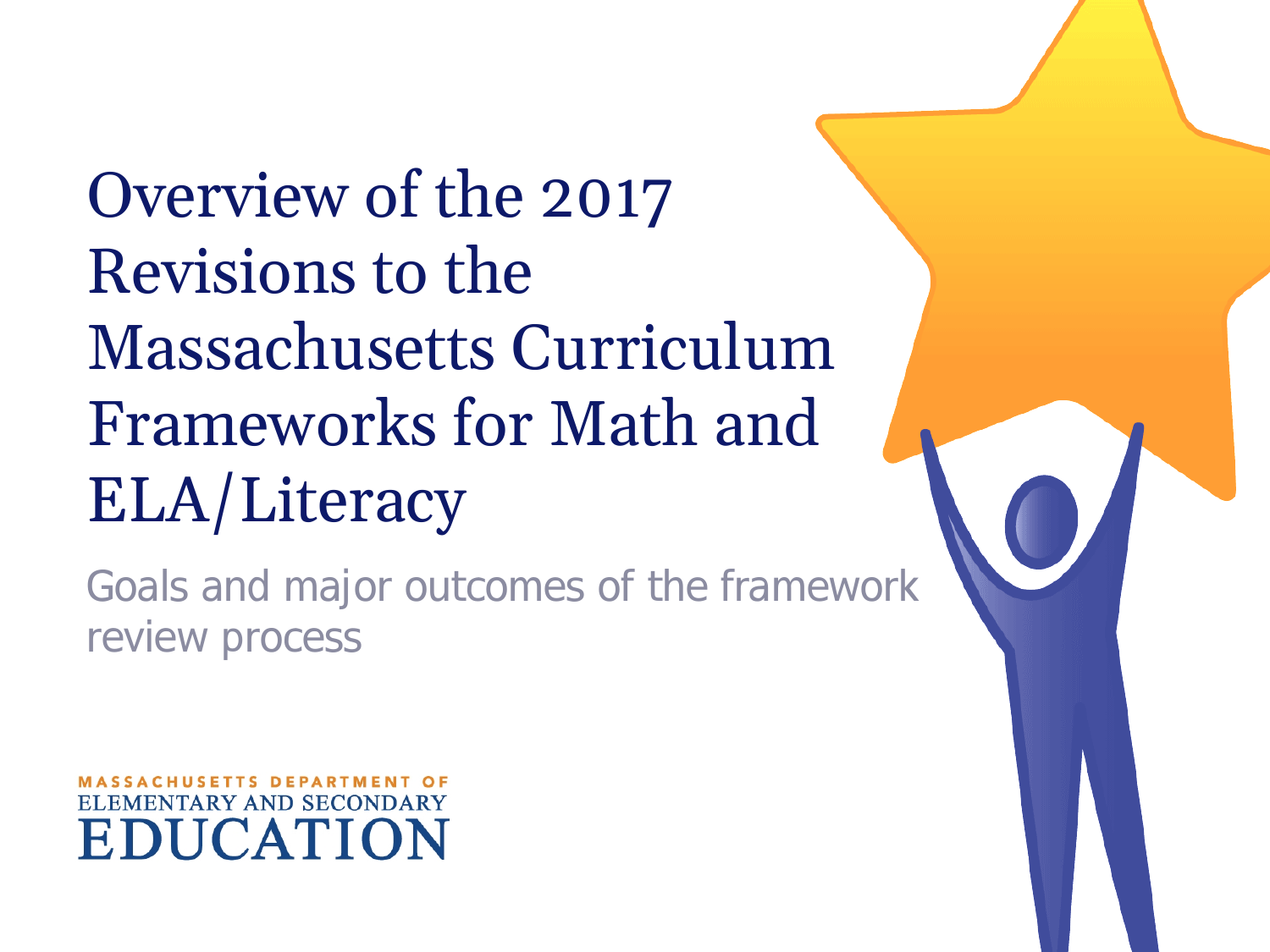

# Overview of the 2017 Revisions to the Massachusetts Curriculum Frameworks for Math and ELA/Literacy
Goals and major outcomes of the framework review process